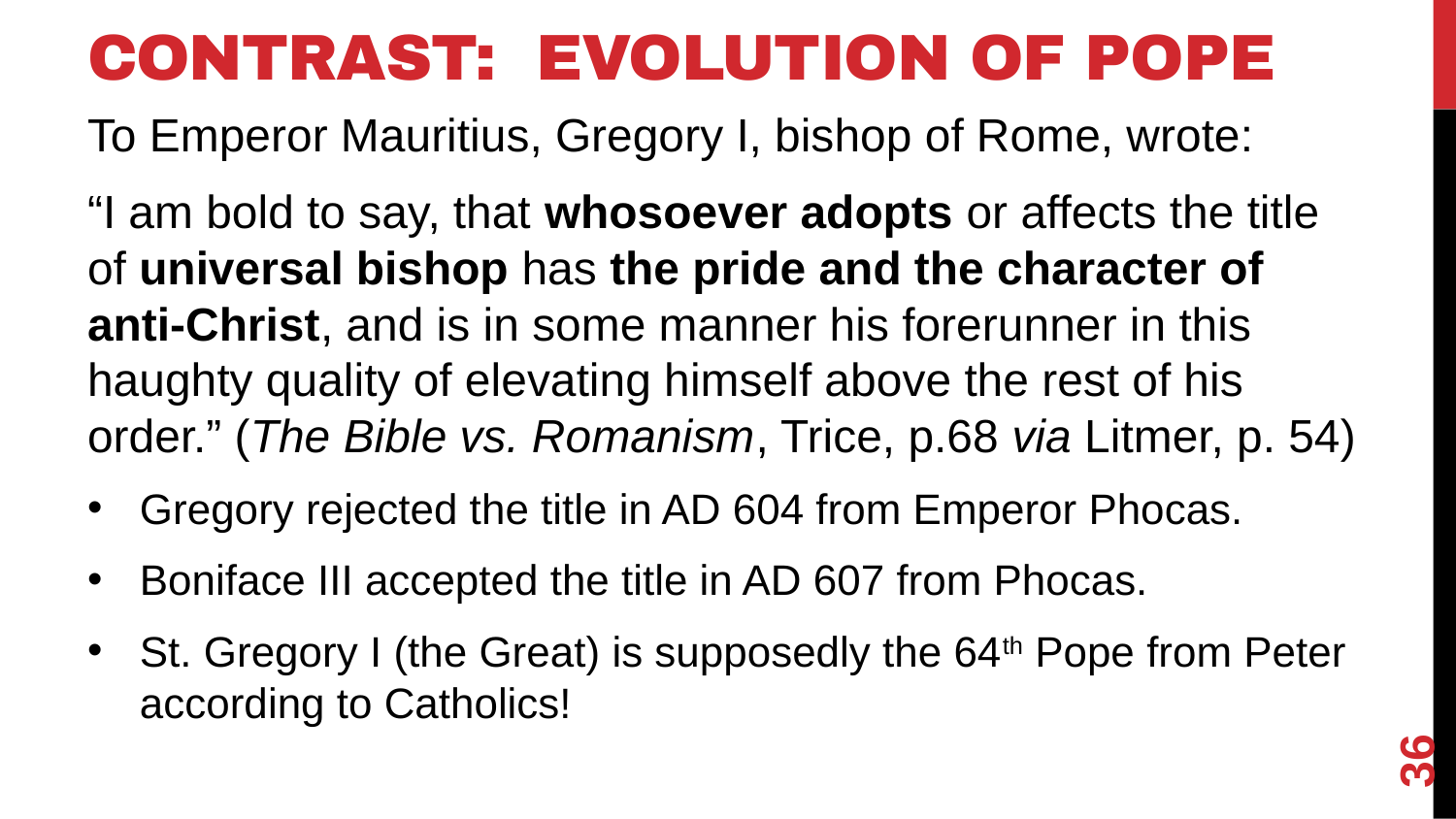

# Contrast:  Evolution of Pope
To Emperor Mauritius, Gregory I, bishop of Rome, wrote:
“I am bold to say, that whosoever adopts or affects the title of universal bishop has the pride and the character of anti-Christ, and is in some manner his forerunner in this haughty quality of elevating himself above the rest of his order.” (The Bible vs. Romanism, Trice, p.68 via Litmer, p. 54)
Gregory rejected the title in AD 604 from Emperor Phocas.
Boniface III accepted the title in AD 607 from Phocas.
St. Gregory I (the Great) is supposedly the 64th Pope from Peter according to Catholics!
36